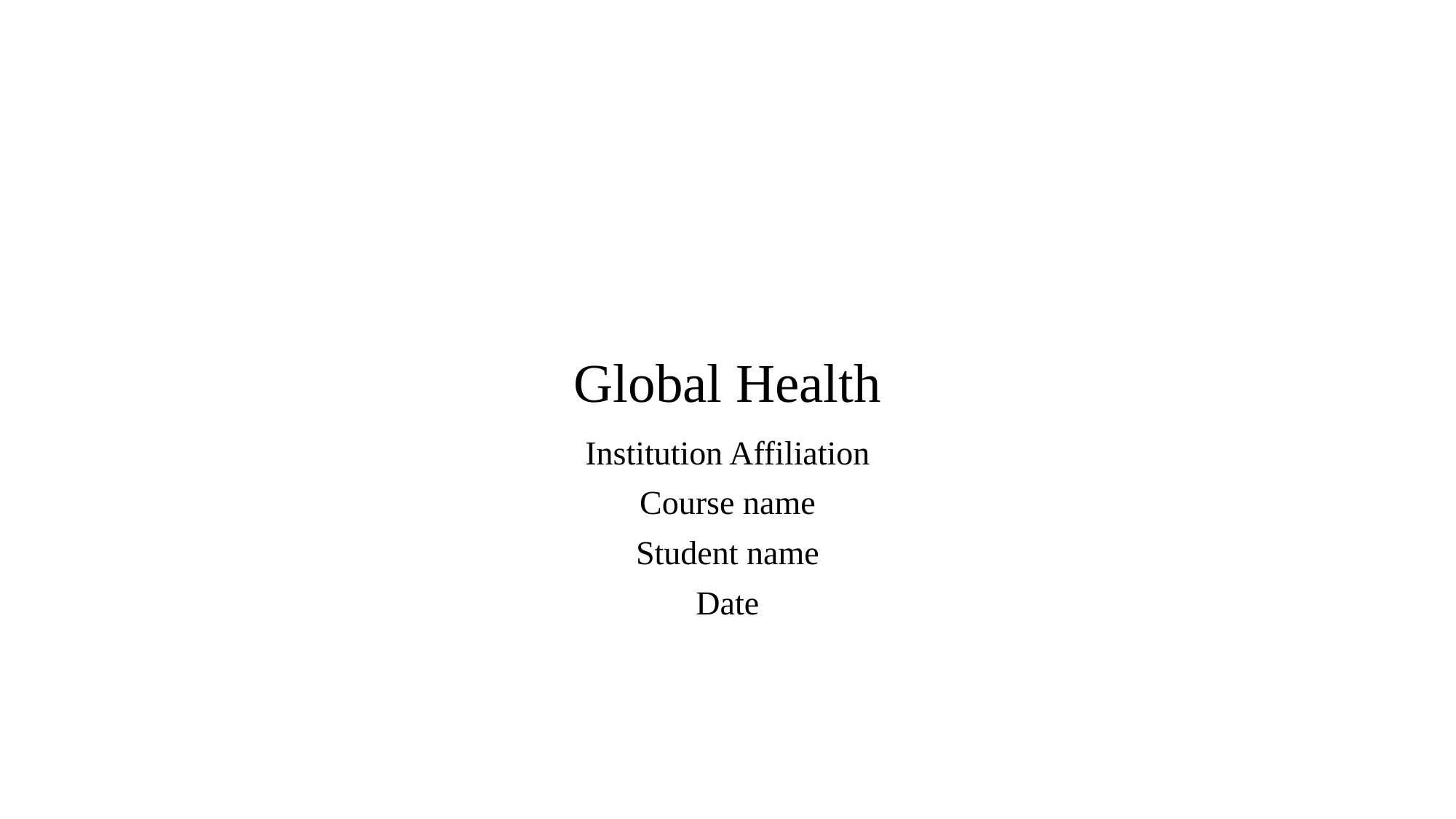

# Global Health
Institution Affiliation
Course name
Student name
Date